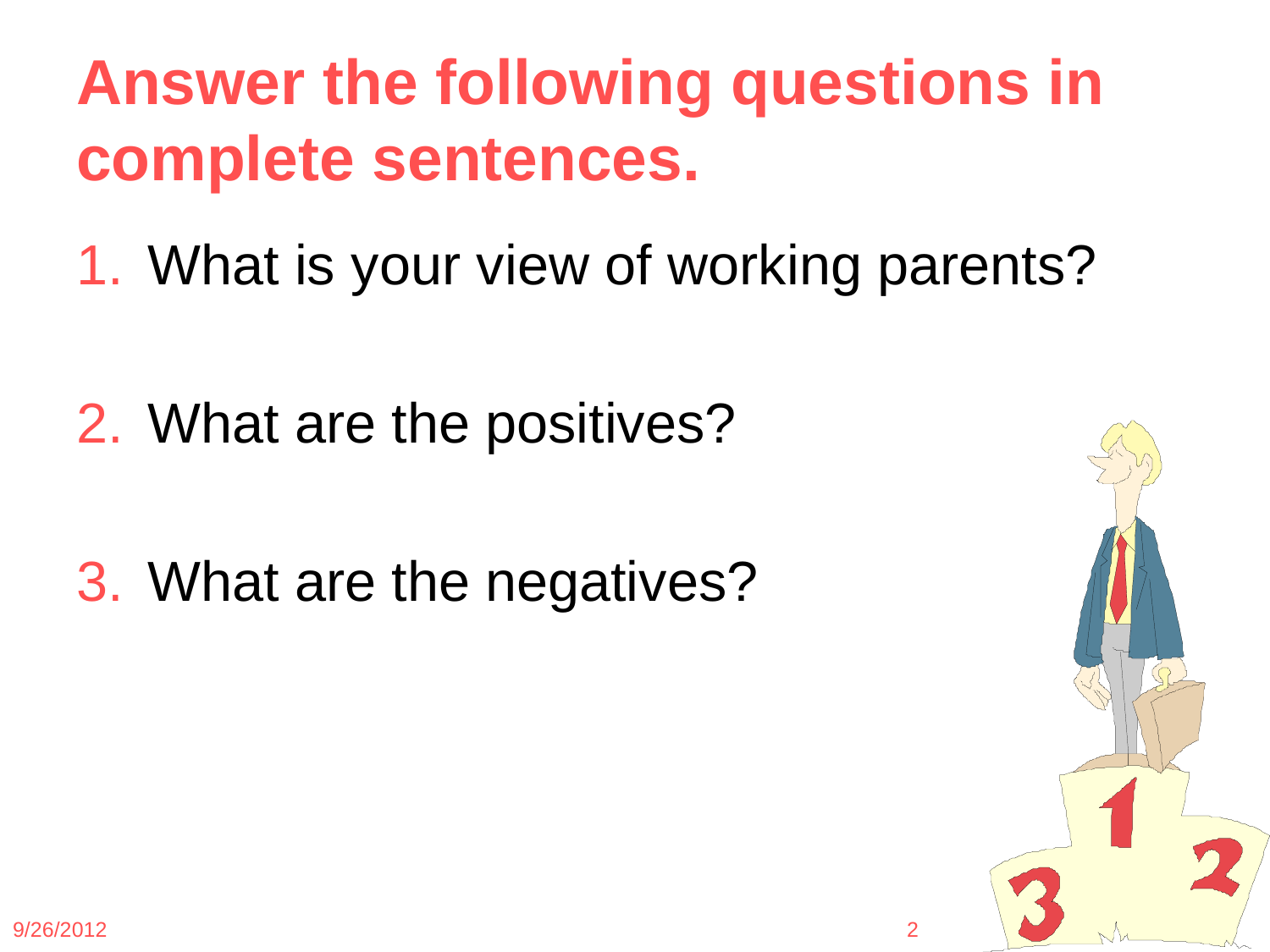

# Answer the following questions in complete sentences.
What is your view of working parents?

What are the positives?

What are the negatives?
9/26/2012
2